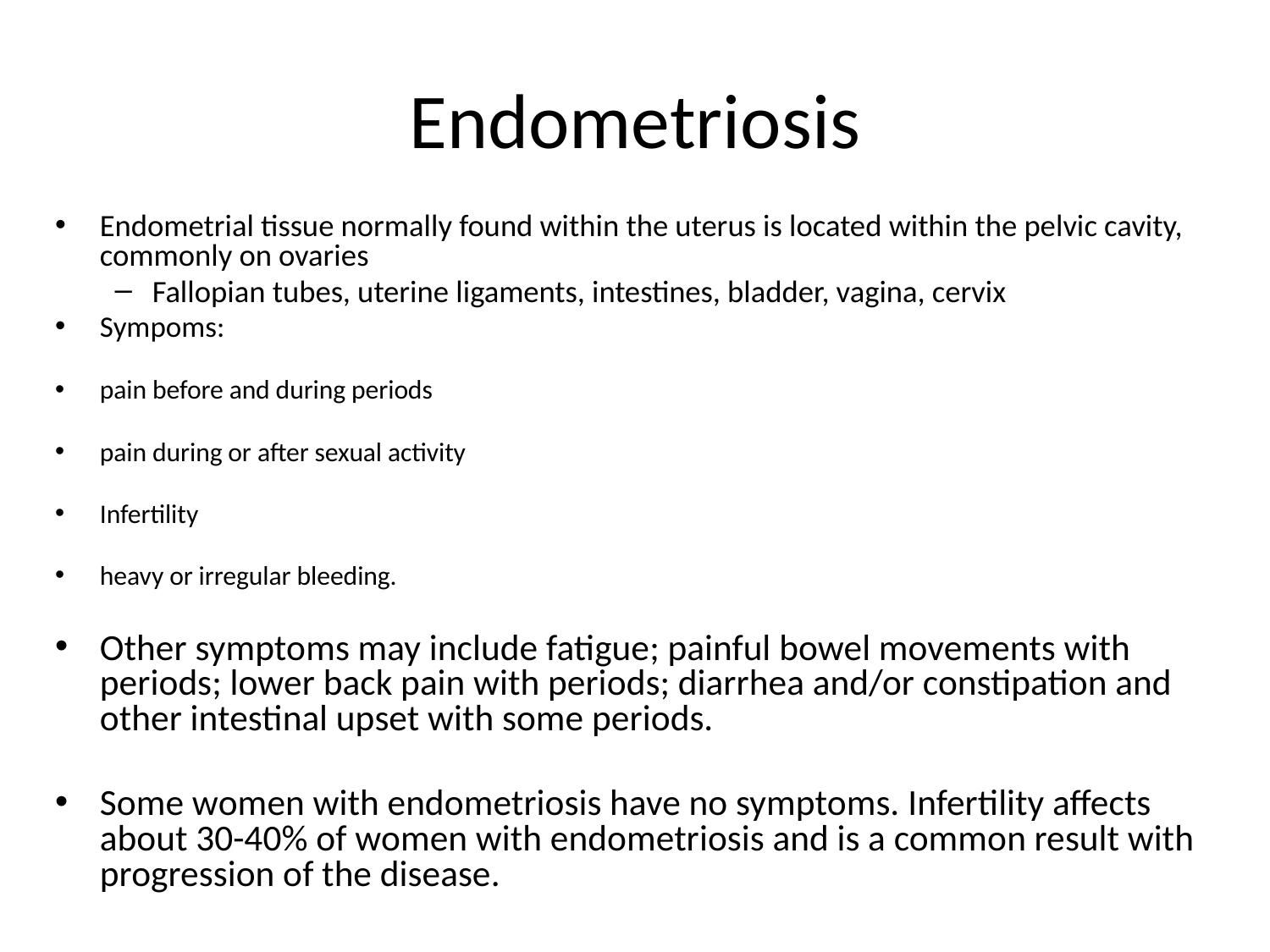

# Endometriosis
Endometrial tissue normally found within the uterus is located within the pelvic cavity, commonly on ovaries
Fallopian tubes, uterine ligaments, intestines, bladder, vagina, cervix
Sympoms:

pain before and during periods

pain during or after sexual activity

Infertility

heavy or irregular bleeding.

Other symptoms may include fatigue; painful bowel movements with periods; lower back pain with periods; diarrhea and/or constipation and other intestinal upset with some periods.

Some women with endometriosis have no symptoms. Infertility affects about 30-40% of women with endometriosis and is a common result with progression of the disease.